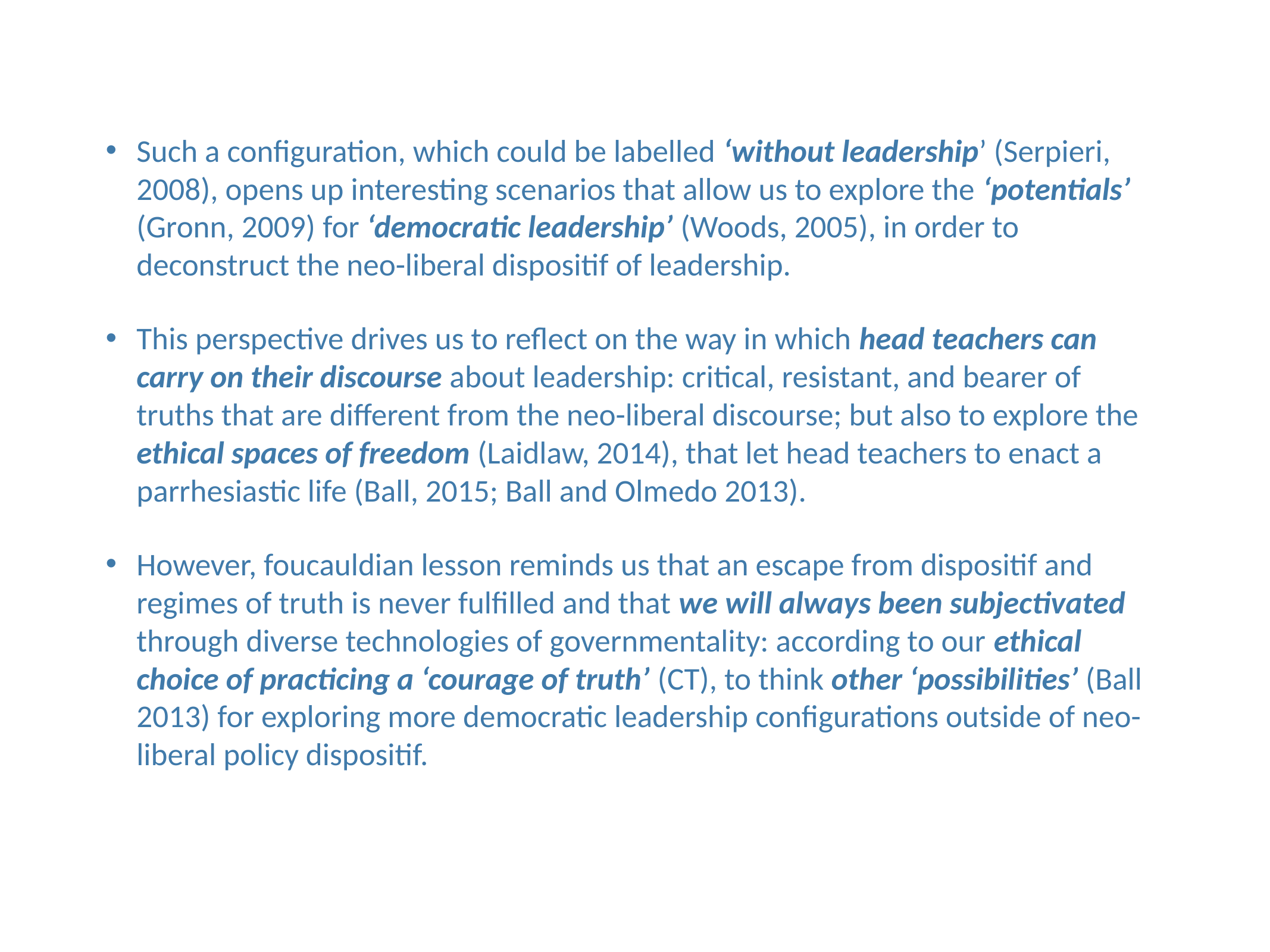

Such a configuration, which could be labelled ‘without leadership’ (Serpieri, 2008), opens up interesting scenarios that allow us to explore the ‘potentials’ (Gronn, 2009) for ‘democratic leadership’ (Woods, 2005), in order to deconstruct the neo-liberal dispositif of leadership.
This perspective drives us to reflect on the way in which head teachers can carry on their discourse about leadership: critical, resistant, and bearer of truths that are different from the neo-liberal discourse; but also to explore the ethical spaces of freedom (Laidlaw, 2014), that let head teachers to enact a parrhesiastic life (Ball, 2015; Ball and Olmedo 2013).
However, foucauldian lesson reminds us that an escape from dispositif and regimes of truth is never fulfilled and that we will always been subjectivated through diverse technologies of governmentality: according to our ethical choice of practicing a ‘courage of truth’ (CT), to think other ‘possibilities’ (Ball 2013) for exploring more democratic leadership configurations outside of neo-liberal policy dispositif.